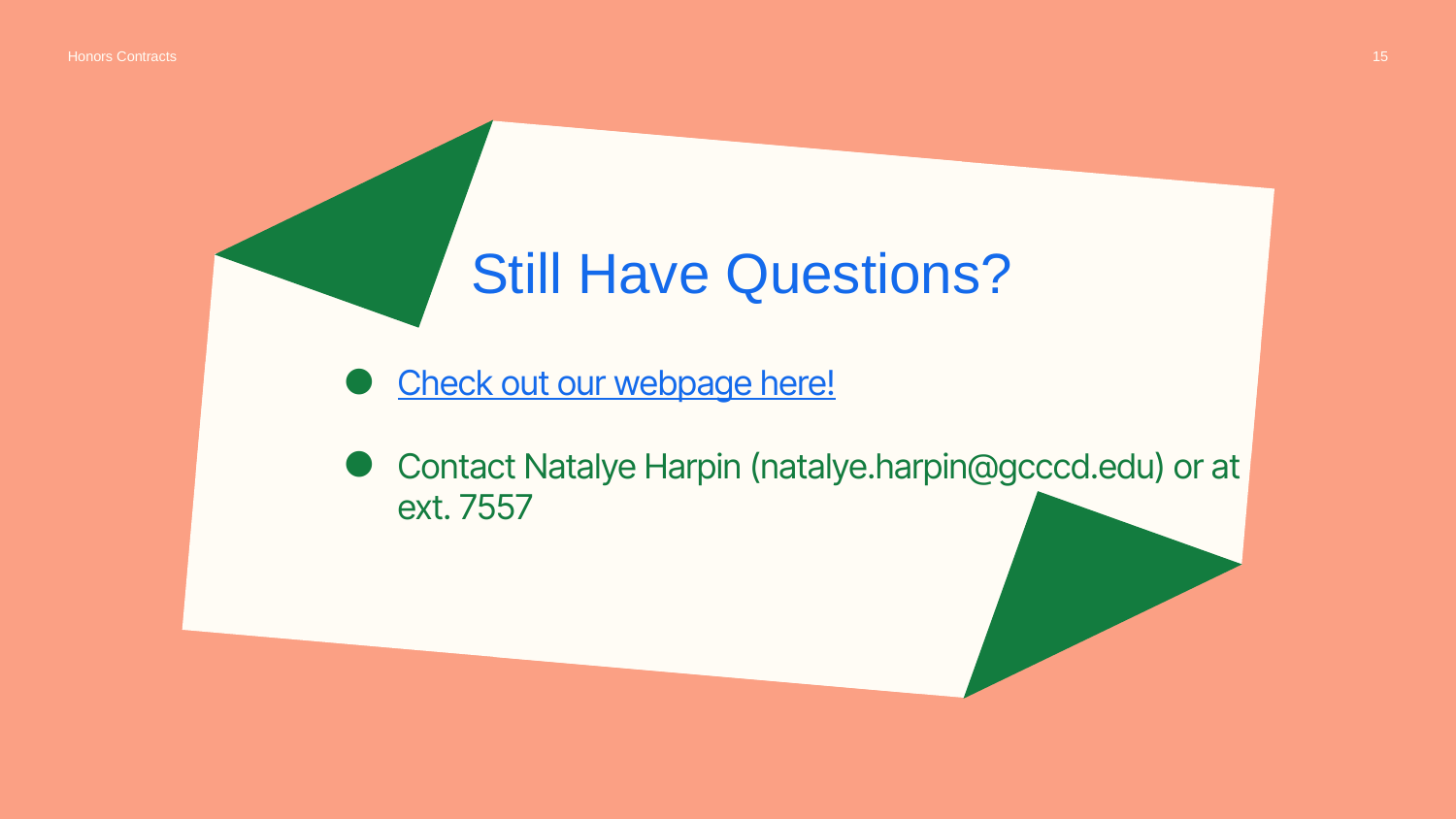

Honors Contracts
15
# Still Have Questions?
Check out our webpage here!

Contact Natalye Harpin (natalye.harpin@gcccd.edu) or at
ext. 7557